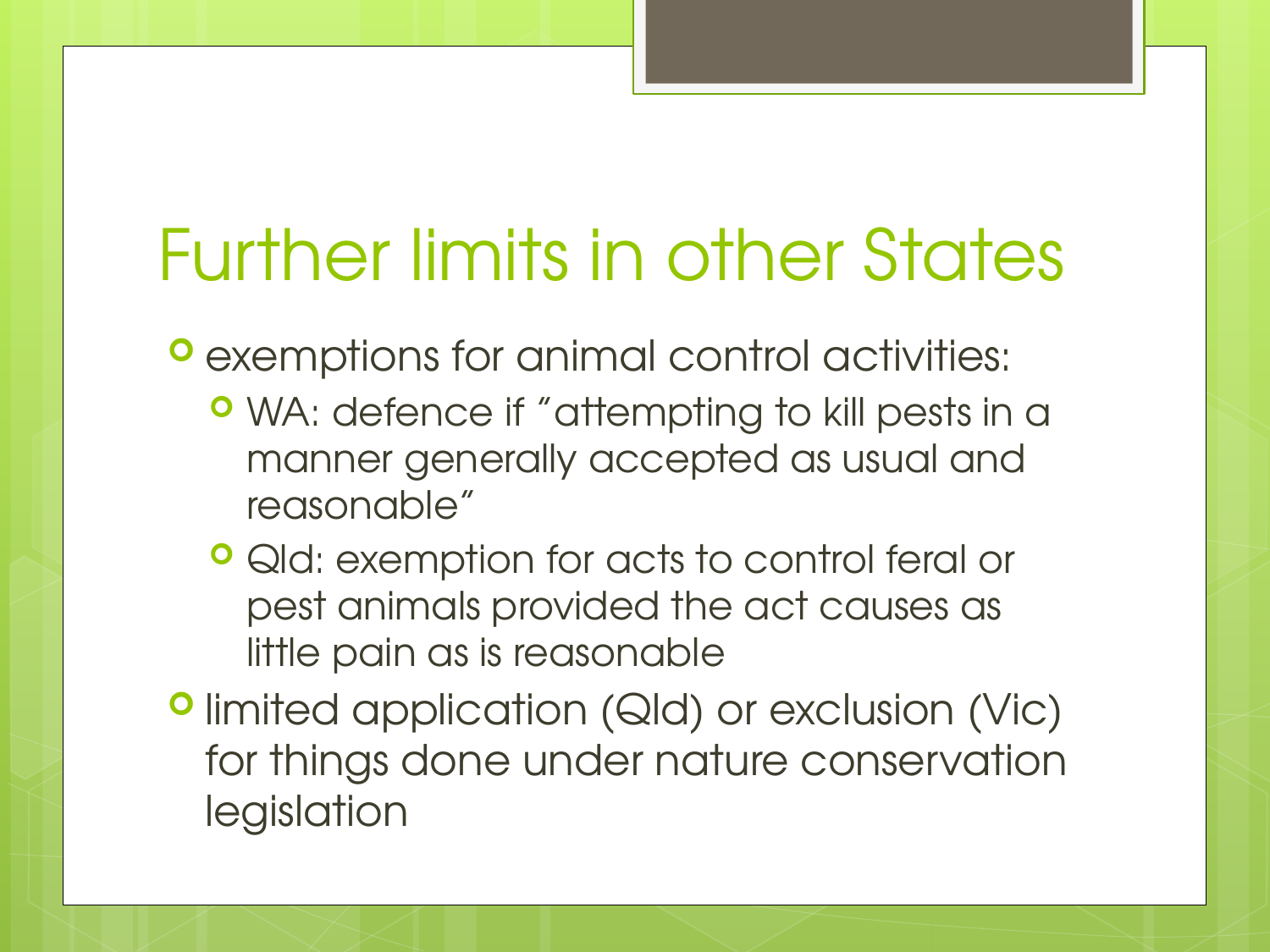

# Further limits in other States
exemptions for animal control activities:
WA: defence if ”attempting to kill pests in a manner generally accepted as usual and reasonable”
Qld: exemption for acts to control feral or pest animals provided the act causes as little pain as is reasonable
limited application (Qld) or exclusion (Vic) for things done under nature conservation legislation